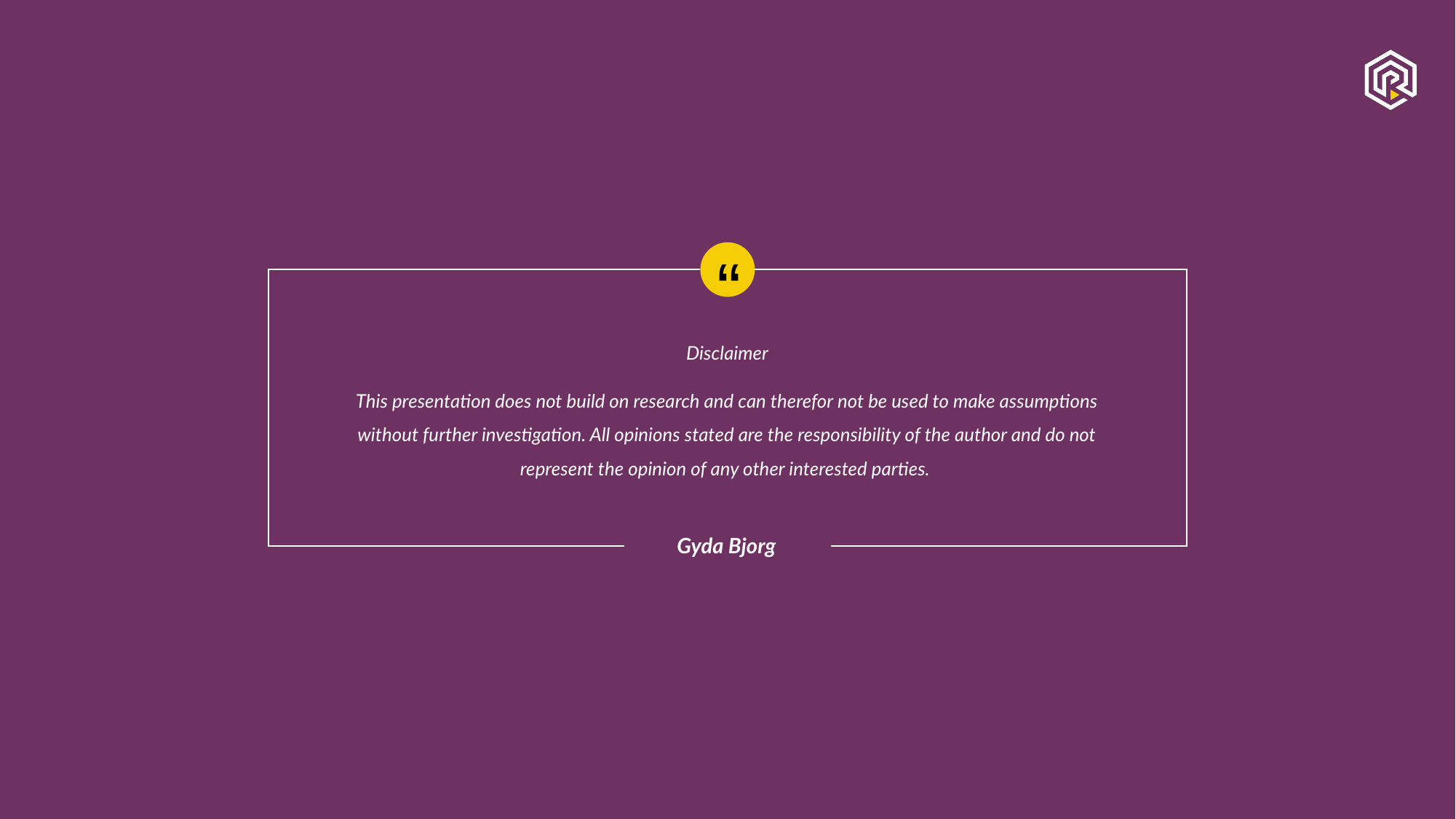

Disclaimer
This presentation does not build on research and can therefor not be used to make assumptions without further investigation. All opinions stated are the responsibility of the author and do not represent the opinion of any other interested parties.
Gyda Bjorg